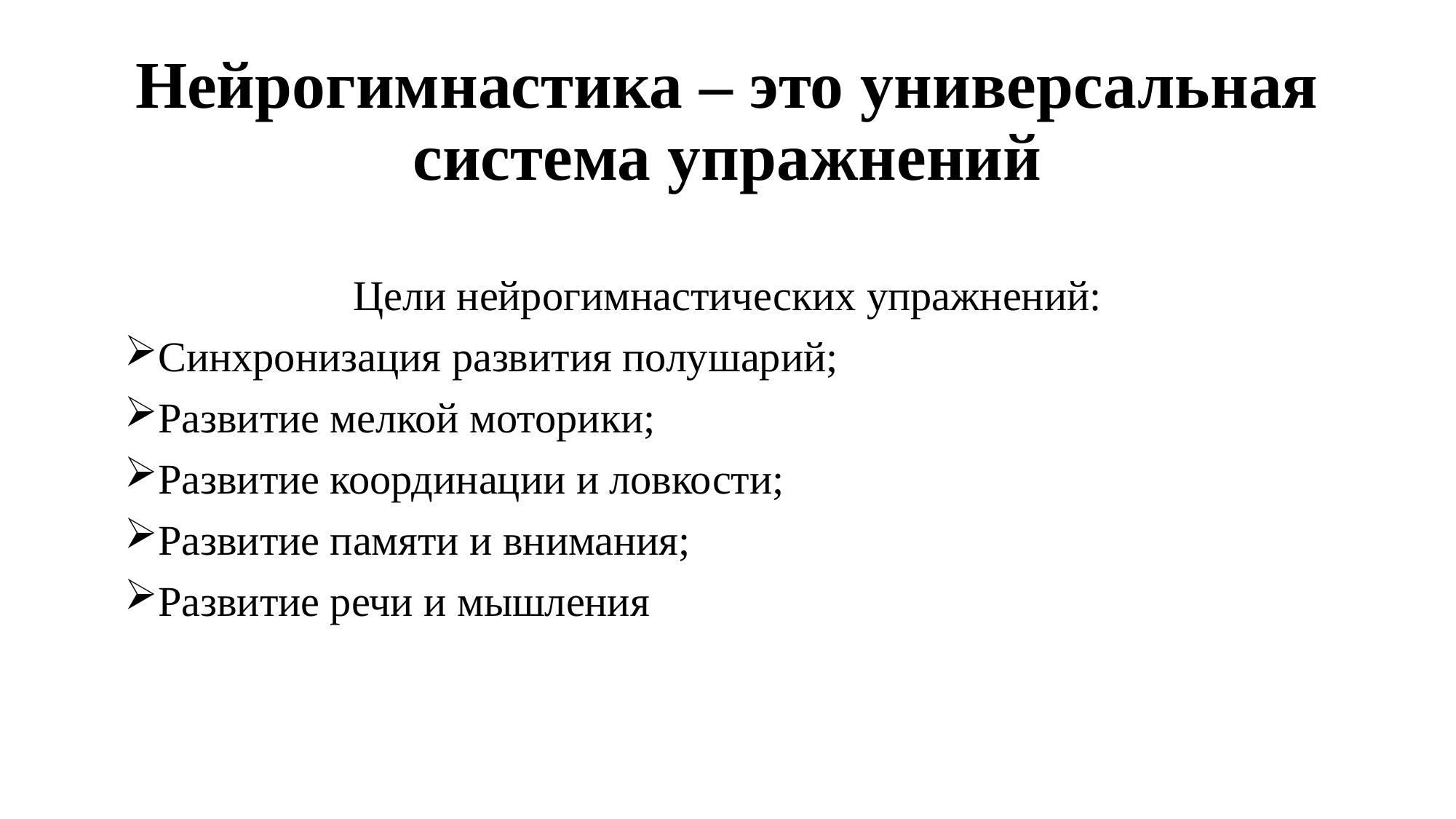

# Нейрогимнастика – это универсальная система упражнений
Цели нейрогимнастических упражнений:
Синхронизация развития полушарий;
Развитие мелкой моторики;
Развитие координации и ловкости;
Развитие памяти и внимания;
Развитие речи и мышления